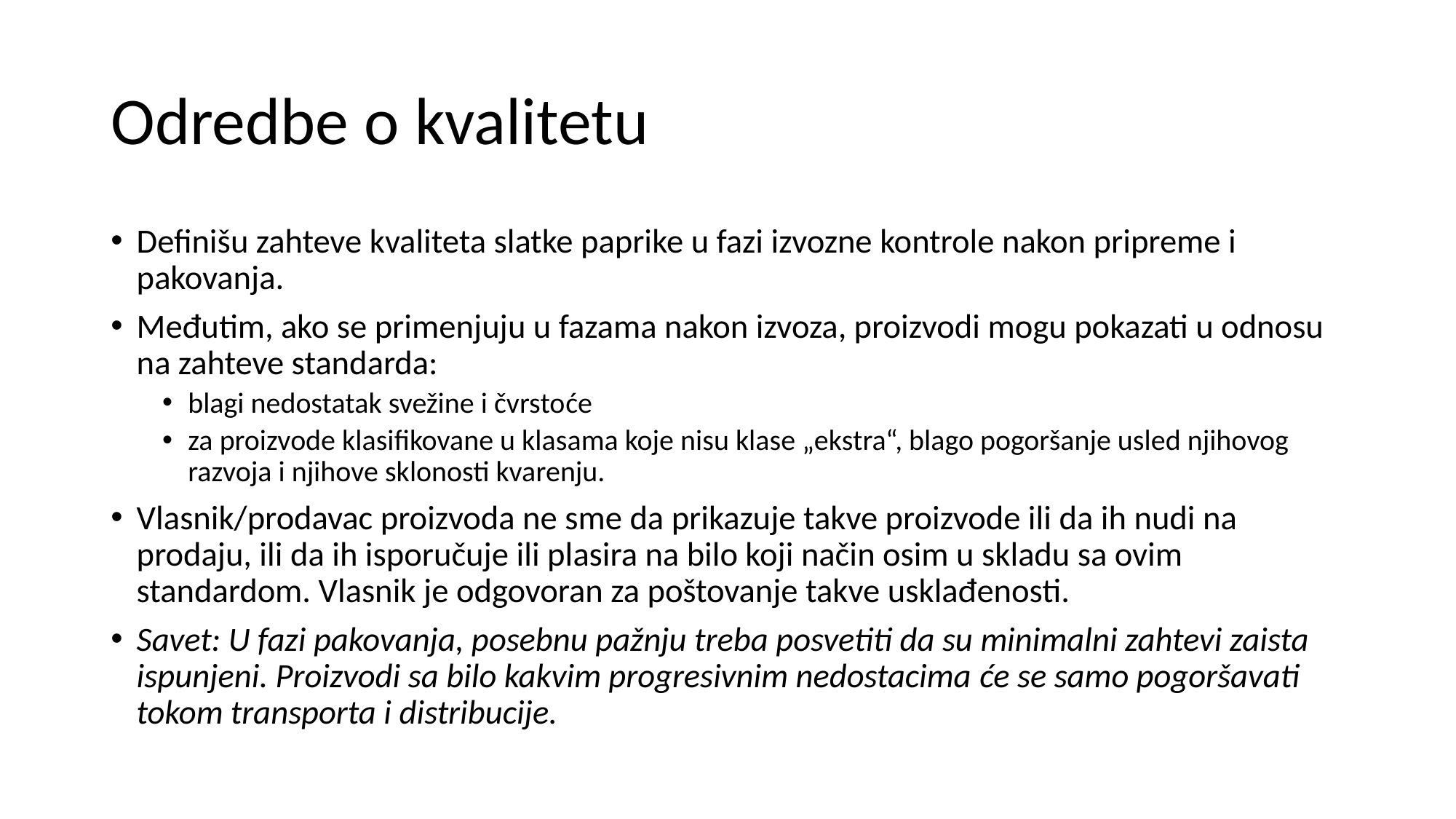

# Odredbe o kvalitetu
Definišu zahteve kvaliteta slatke paprike u fazi izvozne kontrole nakon pripreme i pakovanja.
Međutim, ako se primenjuju u fazama nakon izvoza, proizvodi mogu pokazati u odnosu na zahteve standarda:
blagi nedostatak svežine i čvrstoće
za proizvode klasifikovane u klasama koje nisu klase „ekstra“, blago pogoršanje usled njihovog razvoja i njihove sklonosti kvarenju.
Vlasnik/prodavac proizvoda ne sme da prikazuje takve proizvode ili da ih nudi na prodaju, ili da ih isporučuje ili plasira na bilo koji način osim u skladu sa ovim standardom. Vlasnik je odgovoran za poštovanje takve usklađenosti.
Savet: U fazi pakovanja, posebnu pažnju treba posvetiti da su minimalni zahtevi zaista ispunjeni. Proizvodi sa bilo kakvim progresivnim nedostacima će se samo pogoršavati tokom transporta i distribucije.